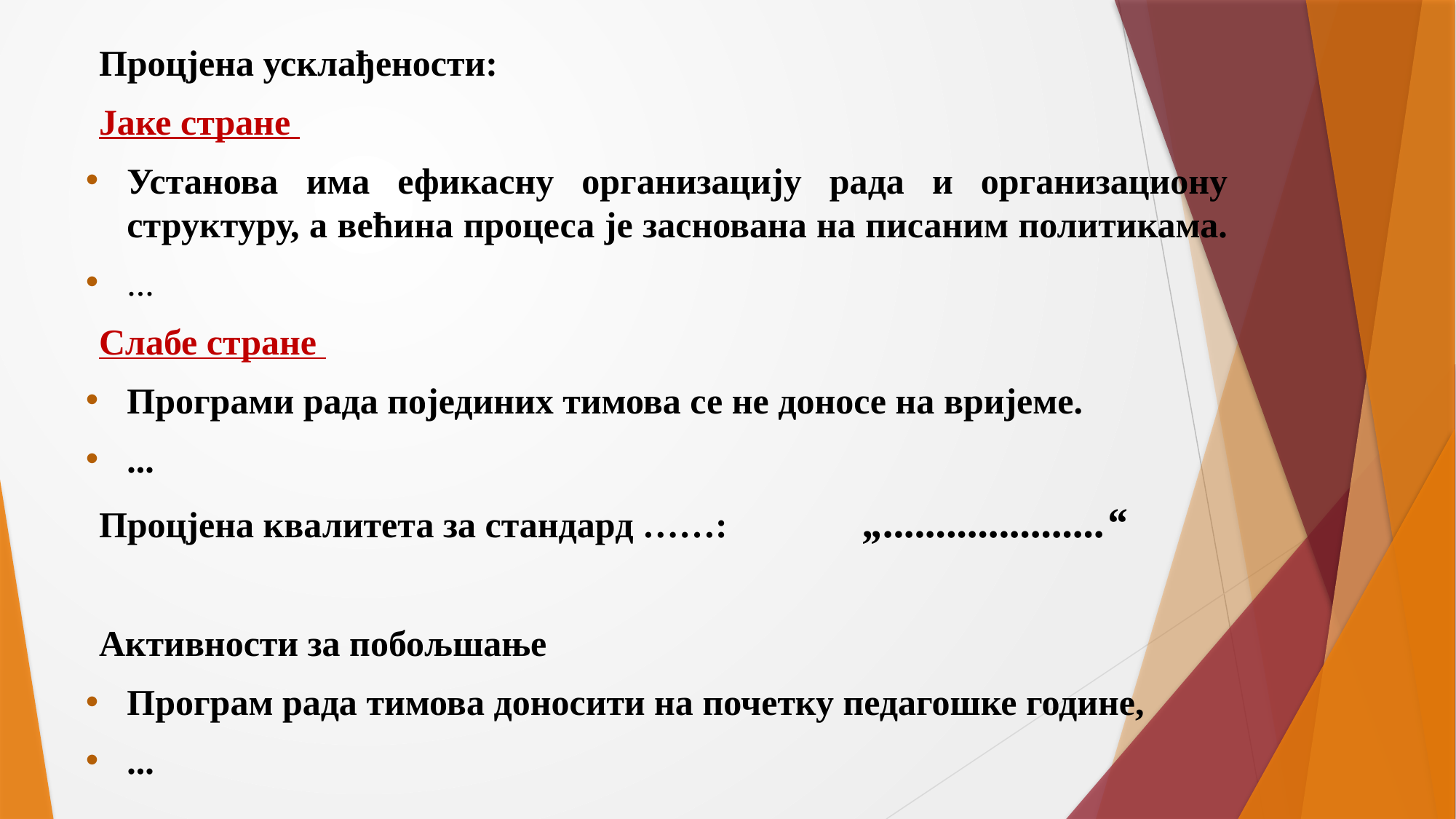

Процјена усклађености:
Јаке стране
Установа има ефикасну организацију рада и организациону структуру, а већина процеса је заснована на писаним политикама.
...
Слабе стране
Програми рада појединих тимова се не доносе на вријеме.
...
Процјена квалитета за стандард ……: 		„.....................“

Активности за побољшање
Програм рада тимова доносити на почетку педагошке године,
...